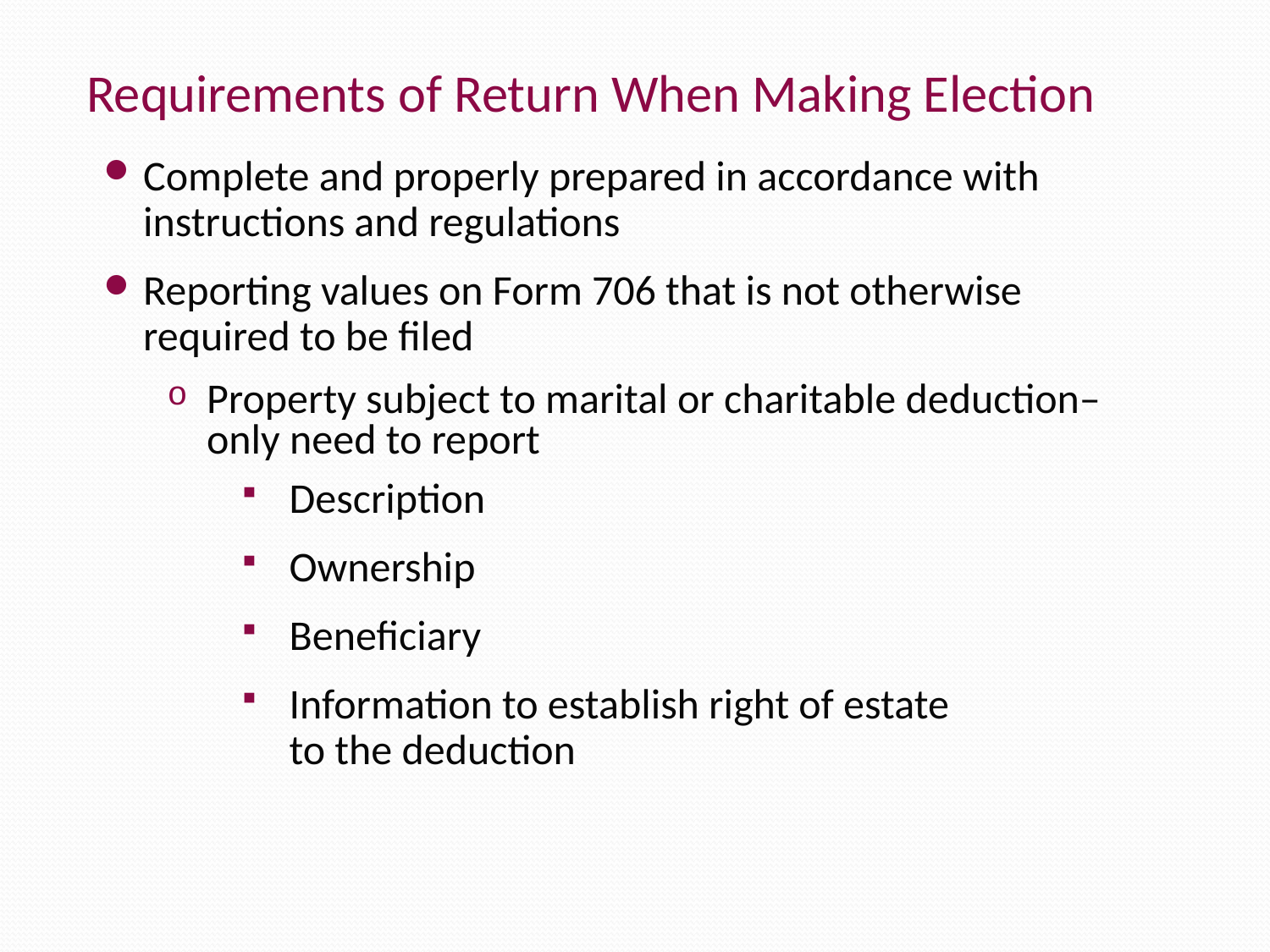

Requirements of Return When Making Election
Complete and properly prepared in accordance with instructions and regulations
Reporting values on Form 706 that is not otherwise required to be filed
Property subject to marital or charitable deduction–
only need to report
Description
Ownership
Beneficiary
Information to establish right of estate
to the deduction